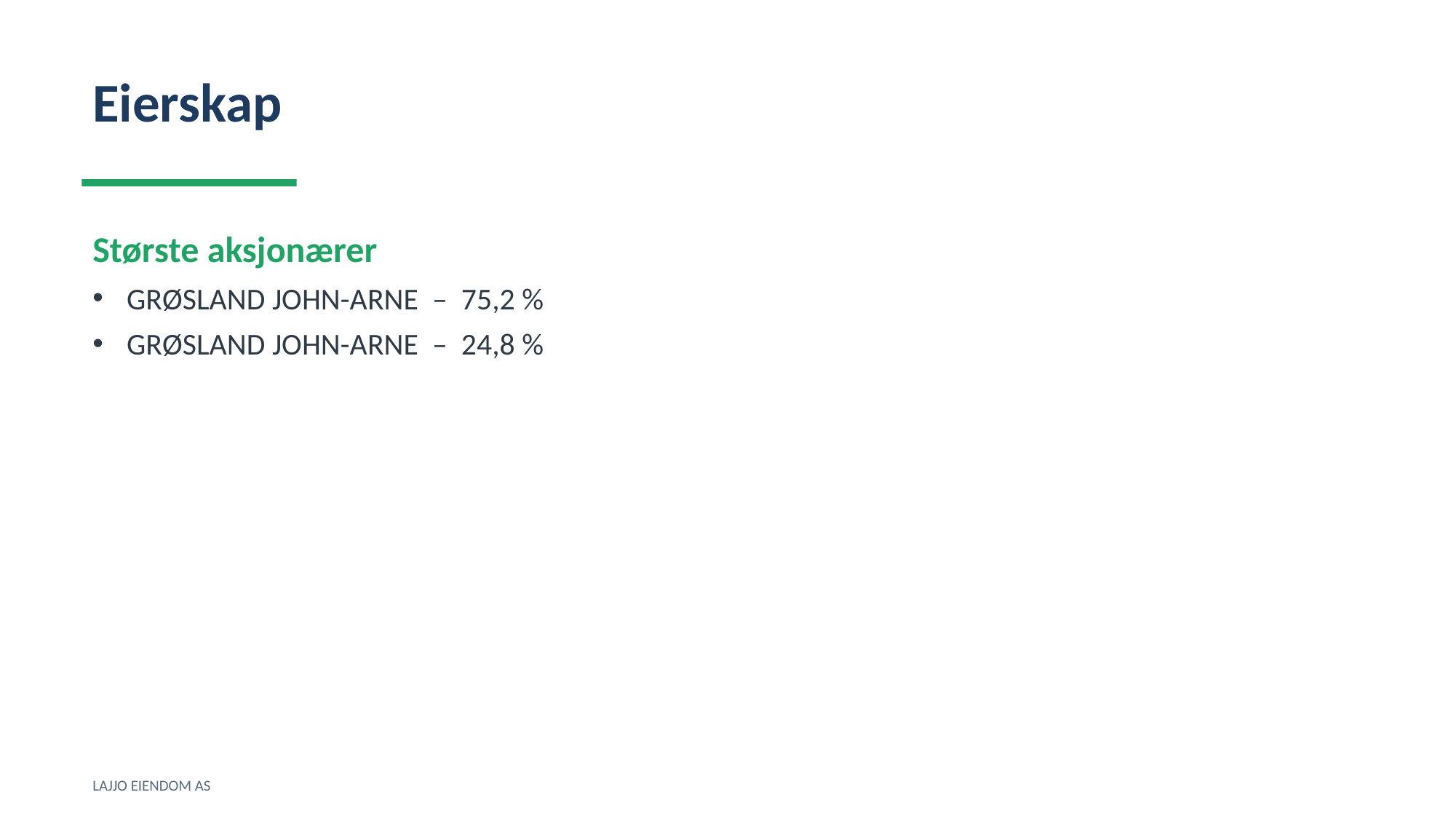

Eierskap

Største aksjonærer
GRØSLAND JOHN-ARNE  –  75,2 %
GRØSLAND JOHN-ARNE  –  24,8 %
LAJJO EIENDOM AS